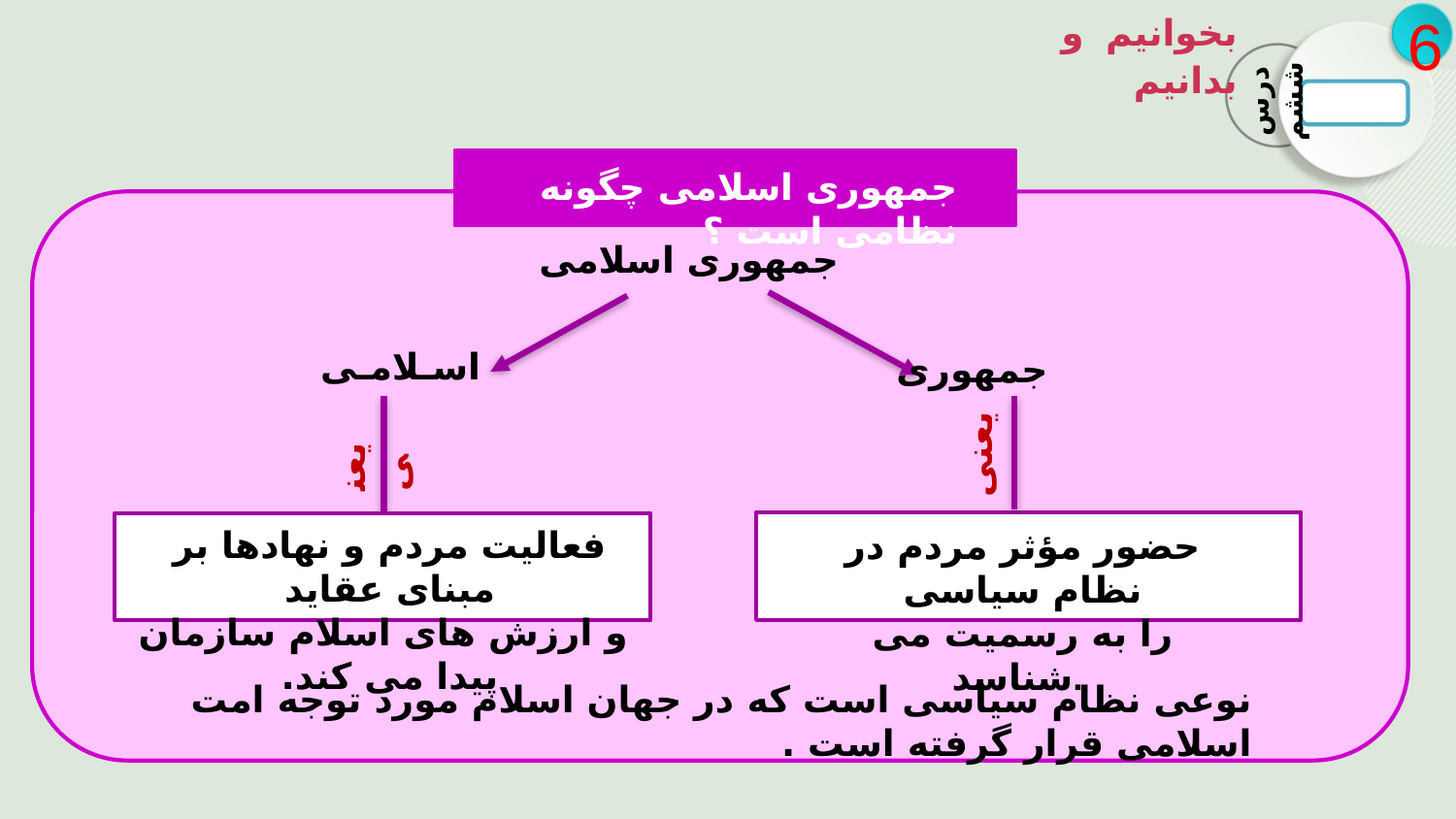

بخوانیم و بدانیم
6
درس ششم

جمهوری اسلامی چگونه نظامی است ؟

جمهوری اسلامی
اسـلامـی
جمهوری
یعنی
یعنی

فعالیت مردم و نهادها بر مبنای عقاید
 و ارزش های اسلام سازمان پیدا می کند.
حضور مؤثر مردم در نظام سیاسی
را به رسمیت می شناسد.
نوعی نظام سیاسی است که در جهان اسلام مورد توجه امت اسلامی قرار گرفته است .